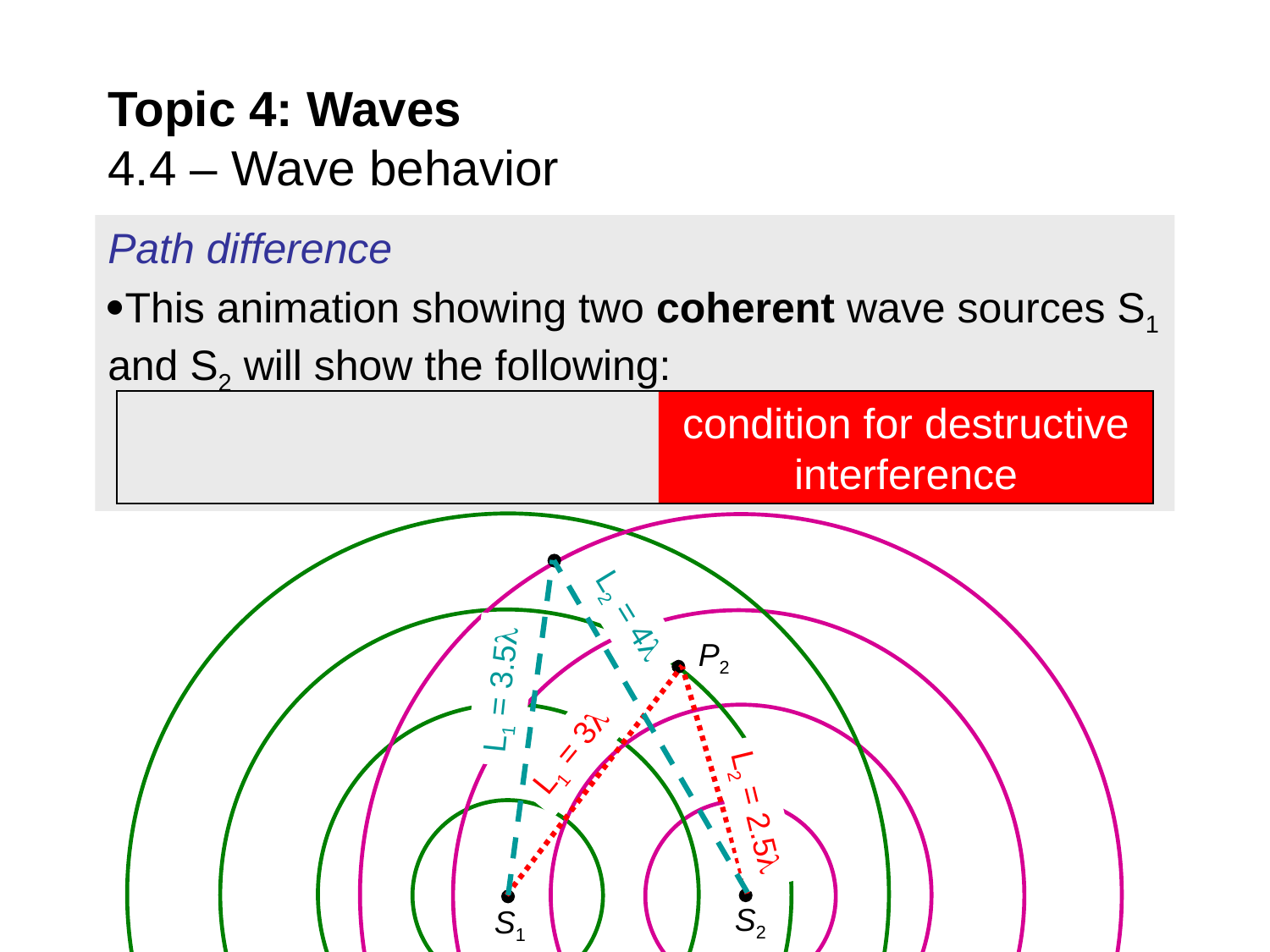

Topic 4: Waves
4.4 – Wave behavior
Path difference
•This animation showing two coherent wave sources S1 and S2 will show the following:

condition for destructive interference

L2 = 4λ

P2

L1 = 3.5λ

L1 = 3λ
L2 = 2.5λ

S2
S1